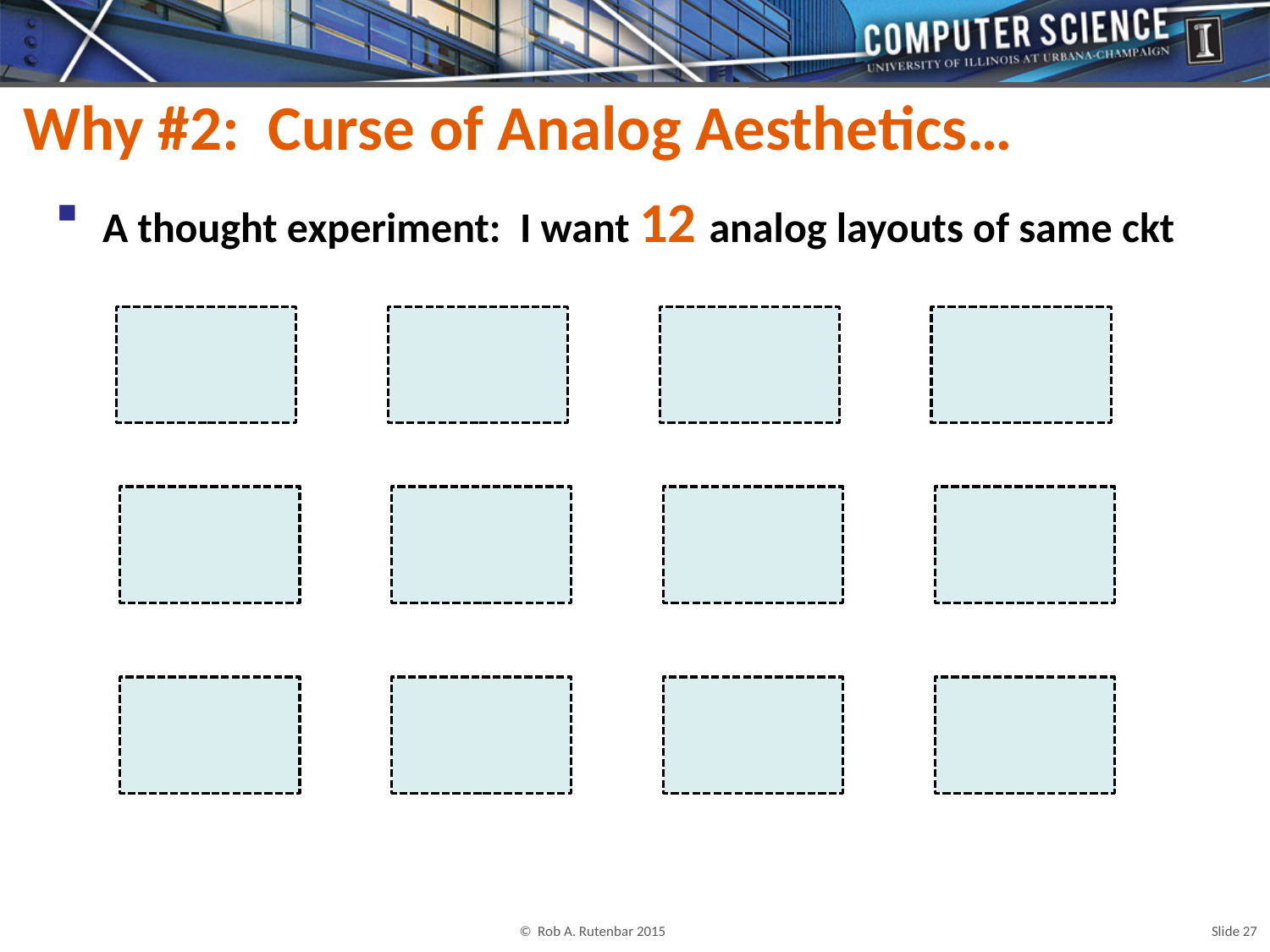

# Why #2:  Curse of Analog Aesthetics…
A thought experiment:  I want 12 analog layouts of same ckt

©  Rob A. Rutenbar 2015
 Slide 27